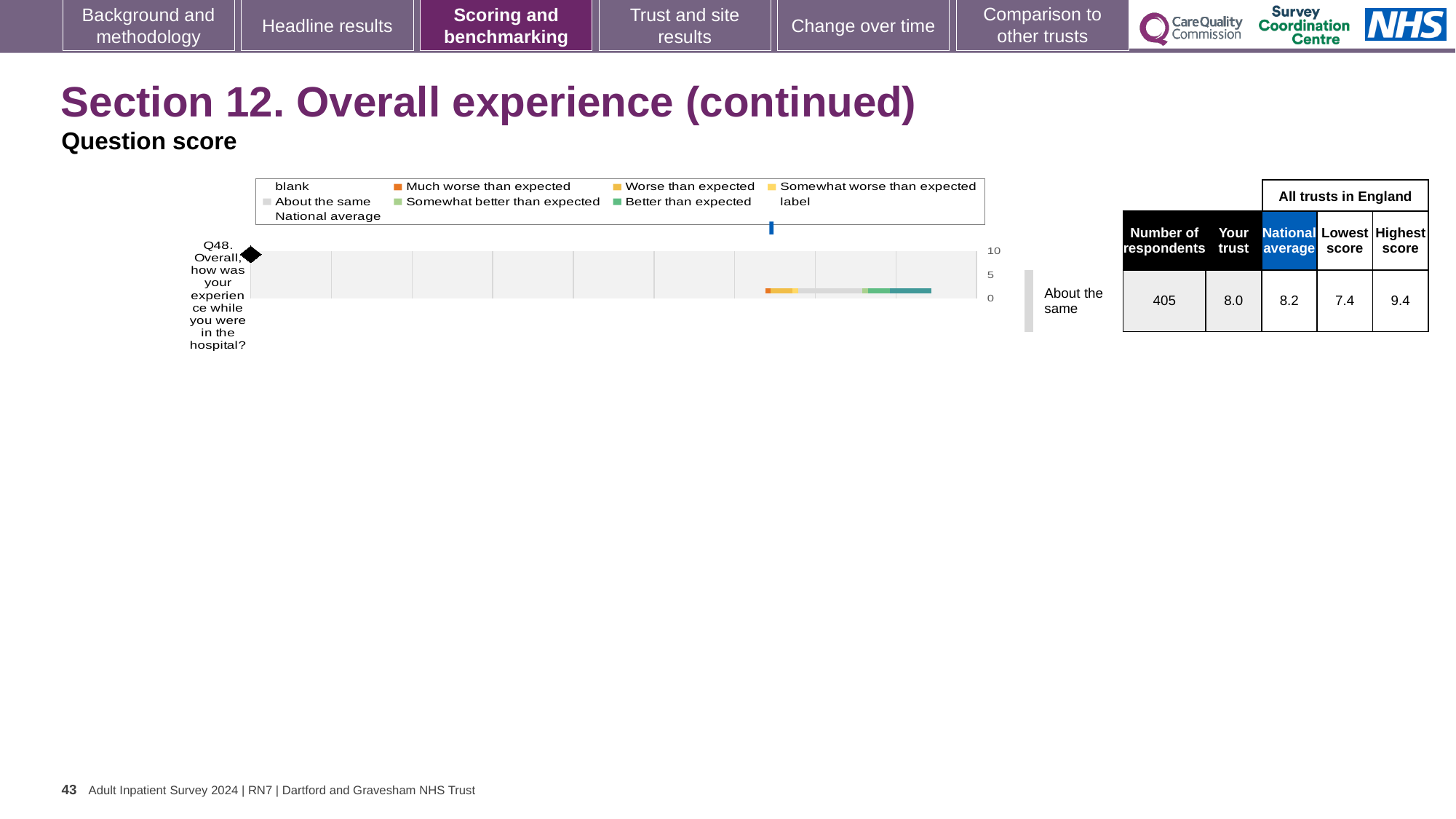

# Section 12. Overall experience (continued)
Question score

### Chart

| Category | blank | Much worse than expected | Worse than expected | Somewhat worse than expected | About the same | Somewhat better than expected | Better than expected | Much better than expected | Your trust | National average |  |
|---|---|---|---|---|---|---|---|---|---|---|---|
All trusts in England
|  |  | Number of respondents | Your trust | National average | Lowest score | Highest score |
| --- | --- | --- | --- | --- | --- | --- |
|  | About the same | 405 | 8.0 | 8.2 | 7.4 | 9.4 |
43